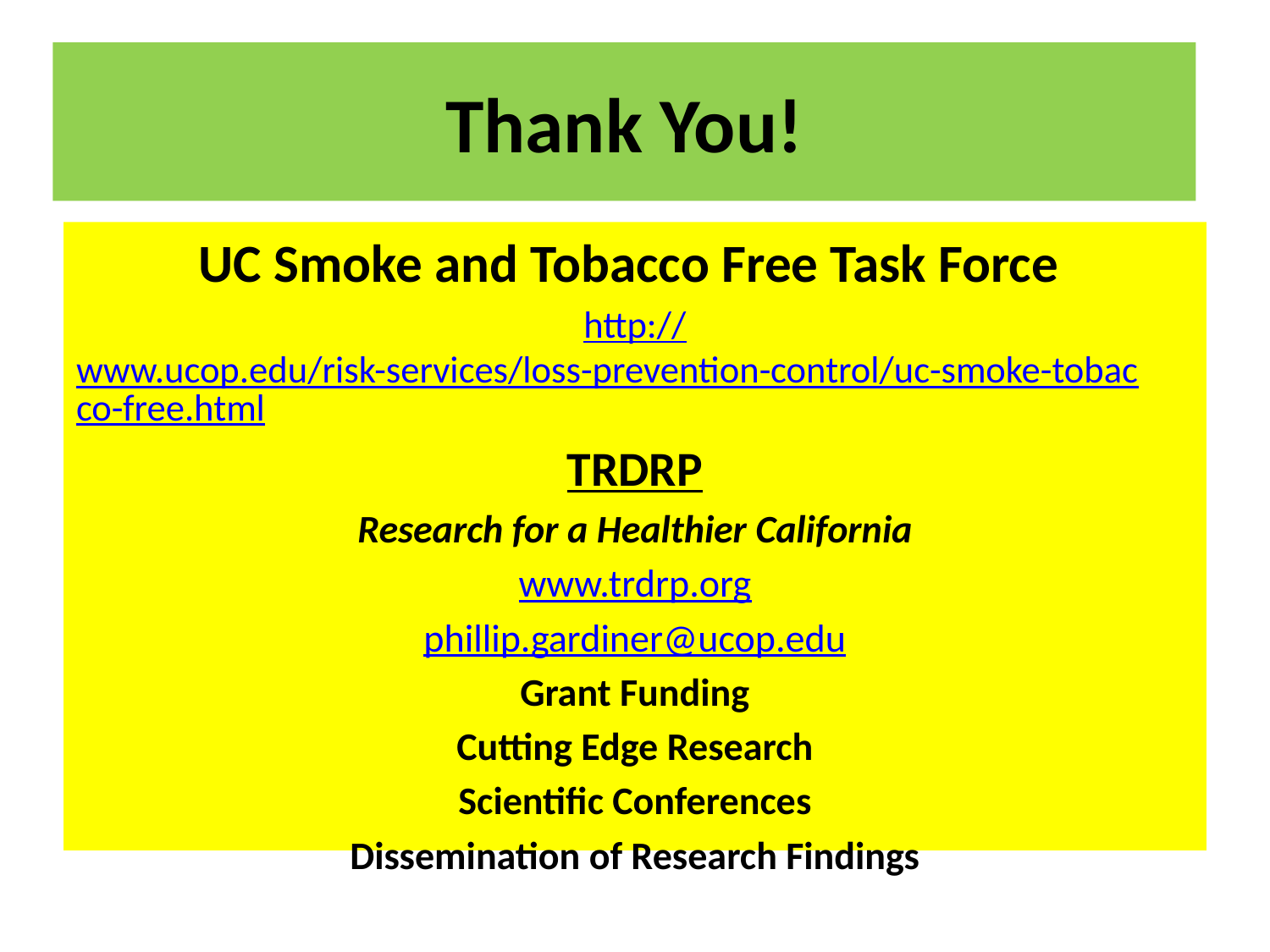

# Thank You!
UC Smoke and Tobacco Free Task Force
http://www.ucop.edu/risk-services/loss-prevention-control/uc-smoke-tobacco-free.html
TRDRP
Research for a Healthier California
www.trdrp.org
phillip.gardiner@ucop.edu
Grant Funding
Cutting Edge Research
Scientific Conferences
Dissemination of Research Findings